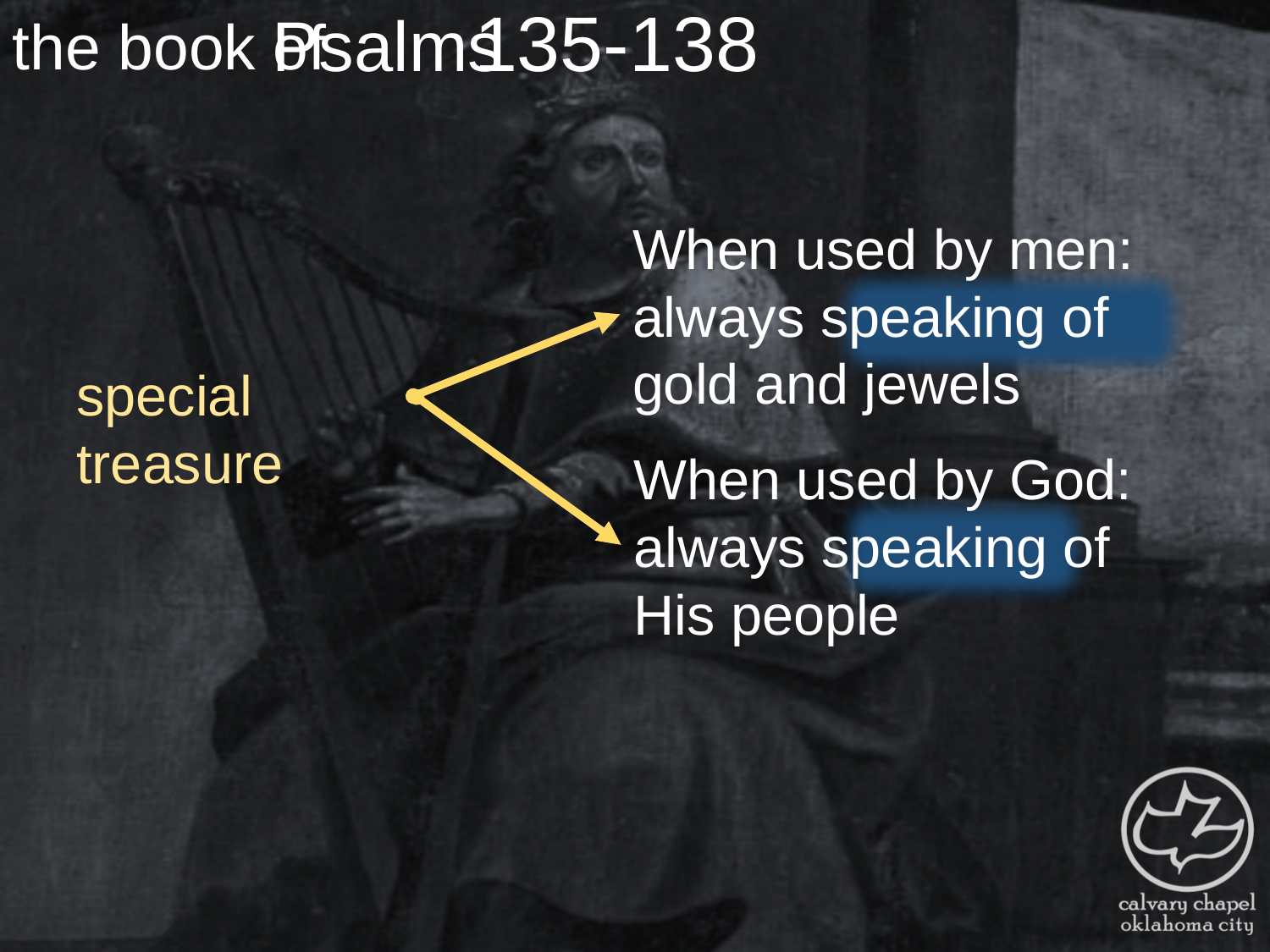

the book of
135-138
Psalms
When used by men: always speaking of gold and jewels

special treasure
When used by God: always speaking of His people